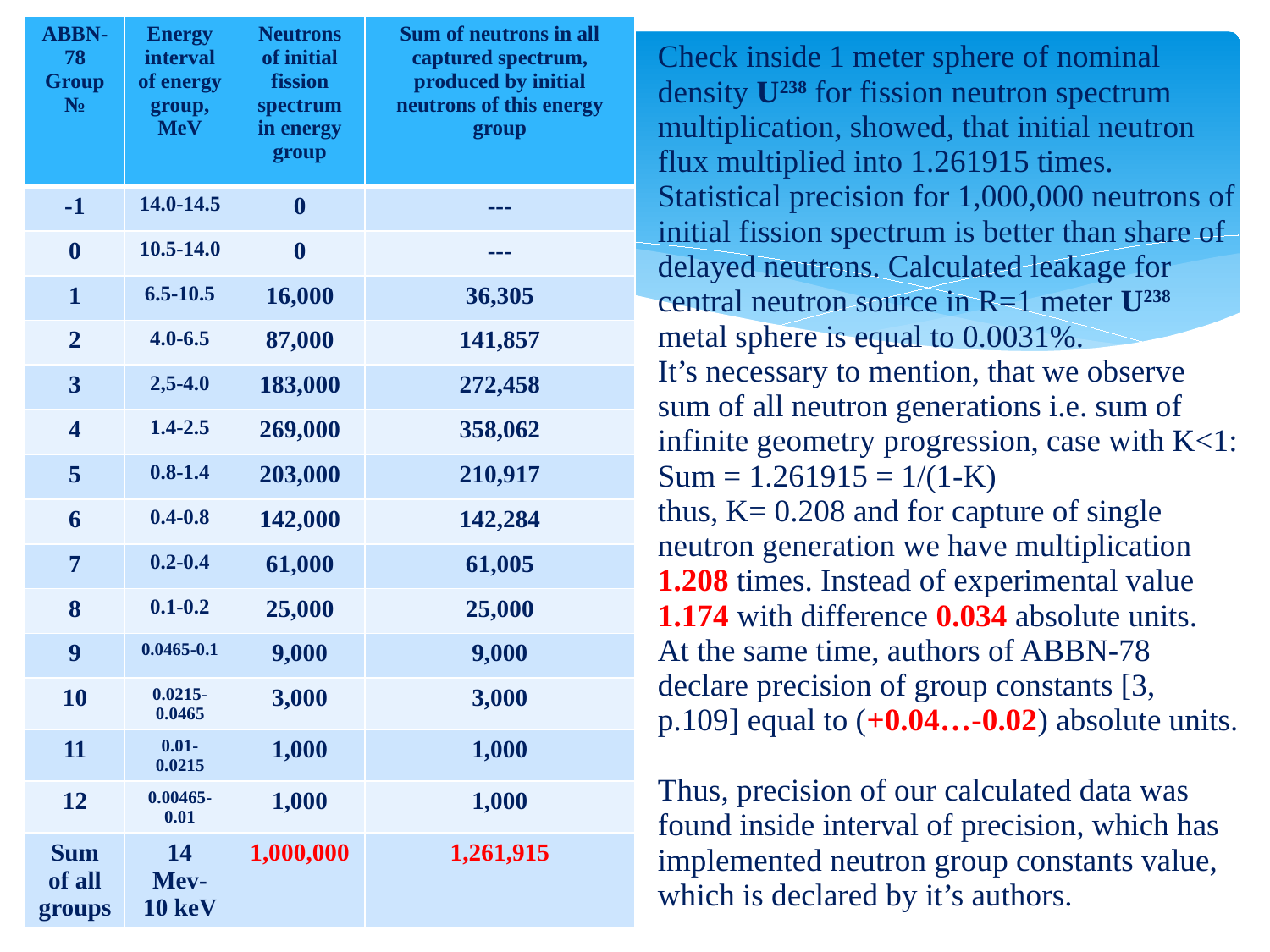

| ABBN-78 Group № | Energy interval of energy group, MeV | Neutrons of initial fission spectrum in energy group | Sum of neutrons in all captured spectrum, produced by initial neutrons of this energy group |
| --- | --- | --- | --- |
| -1 | 14.0-14.5 | 0 | --- |
| 0 | 10.5-14.0 | 0 | --- |
| 1 | 6.5-10.5 | 16,000 | 36,305 |
| 2 | 4.0-6.5 | 87,000 | 141,857 |
| 3 | 2,5-4.0 | 183,000 | 272,458 |
| 4 | 1.4-2.5 | 269,000 | 358,062 |
| 5 | 0.8-1.4 | 203,000 | 210,917 |
| 6 | 0.4-0.8 | 142,000 | 142,284 |
| 7 | 0.2-0.4 | 61,000 | 61,005 |
| 8 | 0.1-0.2 | 25,000 | 25,000 |
| 9 | 0.0465-0.1 | 9,000 | 9,000 |
| 10 | 0.0215-0.0465 | 3,000 | 3,000 |
| 11 | 0.01-0.0215 | 1,000 | 1,000 |
| 12 | 0.00465-0.01 | 1,000 | 1,000 |
| Sum of all groups | 14 Mev- 10 keV | 1,000,000 | 1,261,915 |
# Check inside 1 meter sphere of nominal density U238 for fission neutron spectrum multiplication, showed, that initial neutron flux multiplied into 1.261915 times. Statistical precision for 1,000,000 neutrons of initial fission spectrum is better than share of delayed neutrons. Calculated leakage for central neutron source in R=1 meter U238 metal sphere is equal to 0.0031%. It’s necessary to mention, that we observe sum of all neutron generations i.e. sum of infinite geometry progression, case with K<1: Sum = 1.261915 = 1/(1-K) thus, K= 0.208 and for capture of single neutron generation we have multiplication 1.208 times. Instead of experimental value 1.174 with difference 0.034 absolute units. At the same time, authors of ABBN-78 declare precision of group constants [3, p.109] equal to (+0.04…-0.02) absolute units. Thus, precision of our calculated data was found inside interval of precision, which has implemented neutron group constants value, which is declared by it’s authors.